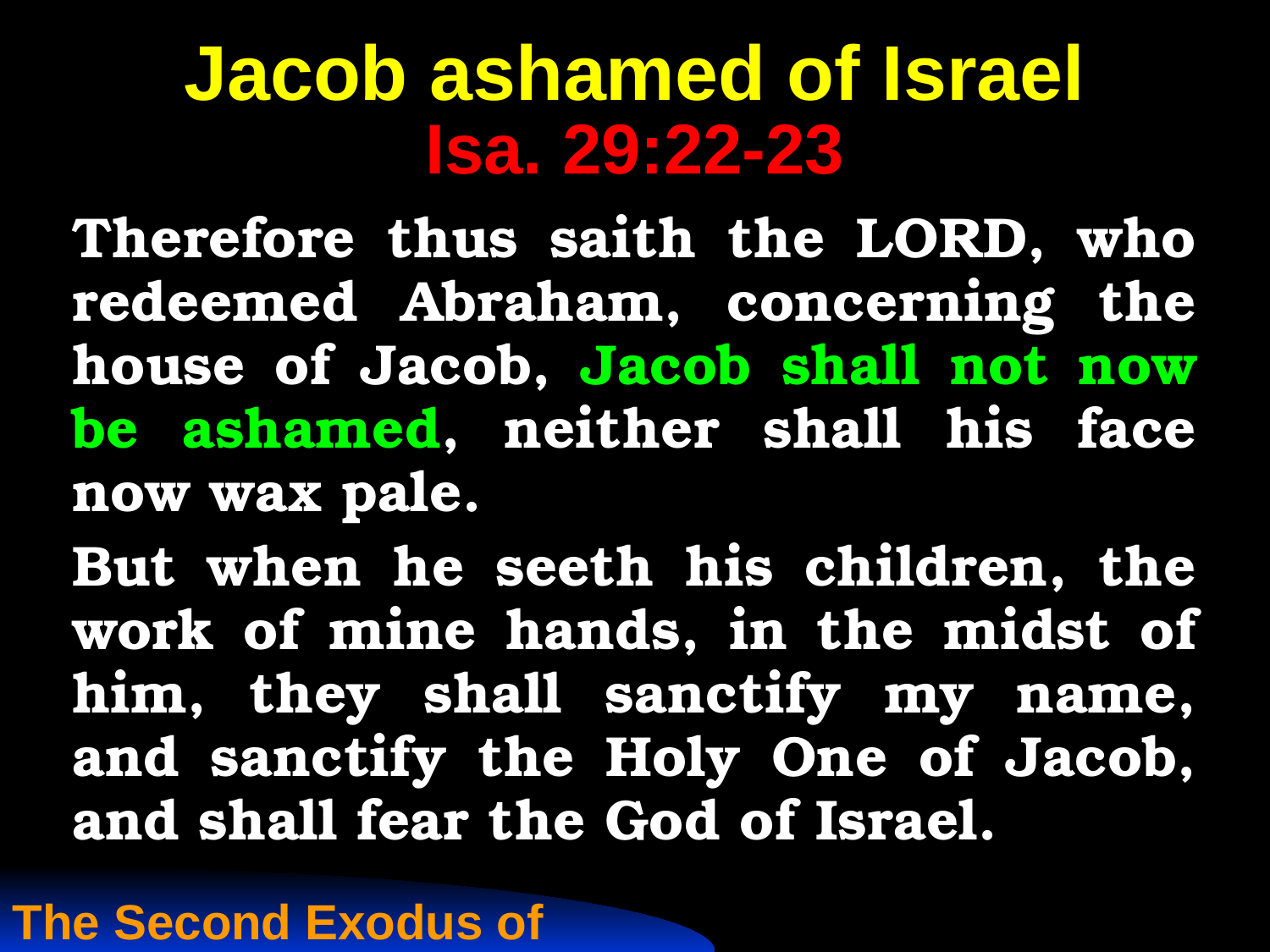

# Jacob ashamed of Israel Isa. 29:22-23
Therefore thus saith the LORD, who redeemed Abraham, concerning the house of Jacob, Jacob shall not now be ashamed, neither shall his face now wax pale.
But when he seeth his children, the work of mine hands, in the midst of him, they shall sanctify my name, and sanctify the Holy One of Jacob, and shall fear the God of Israel.

The Second Exodus of Israel